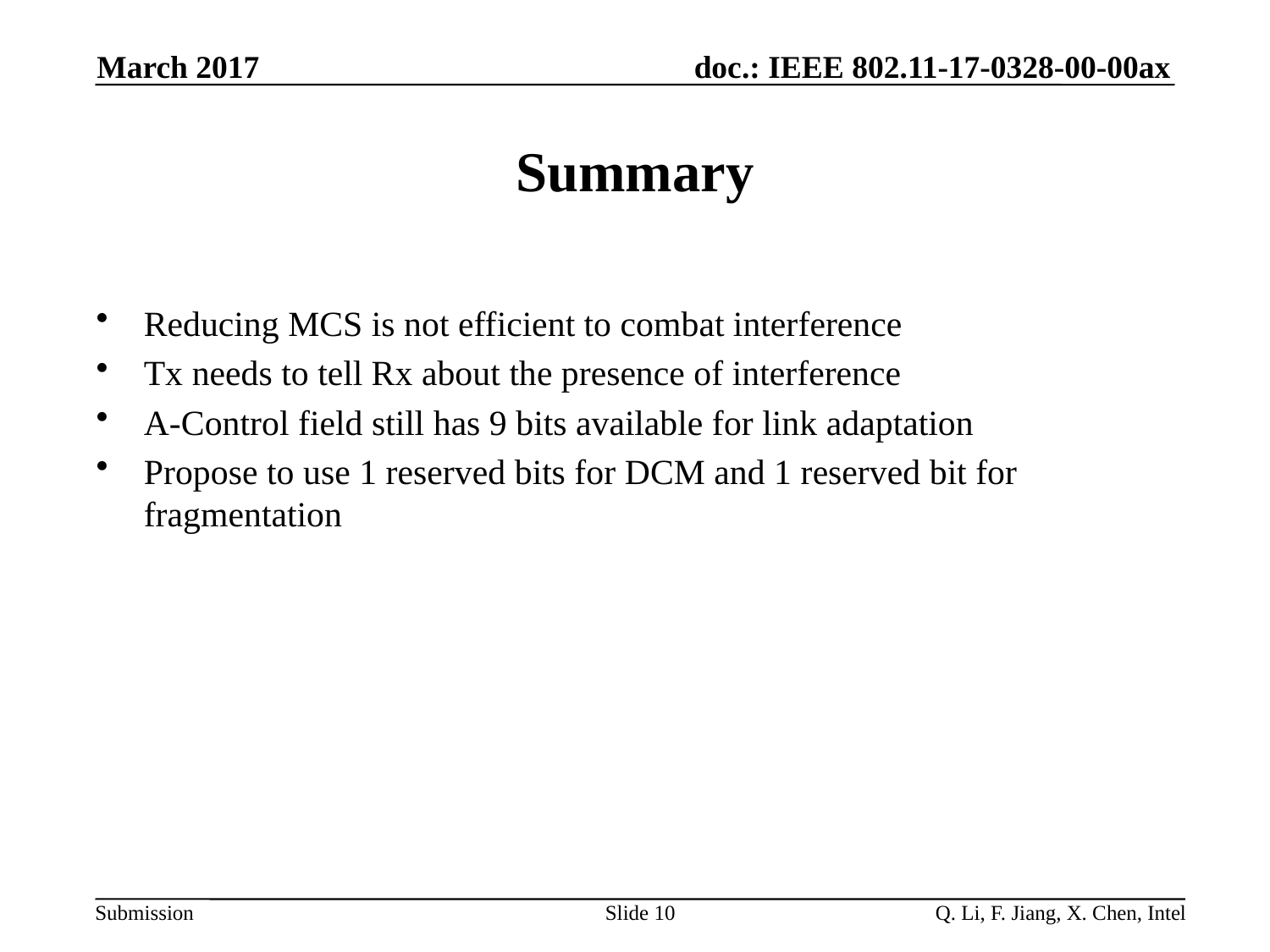

March 2017
# Summary
Reducing MCS is not efficient to combat interference
Tx needs to tell Rx about the presence of interference
A-Control field still has 9 bits available for link adaptation
Propose to use 1 reserved bits for DCM and 1 reserved bit for fragmentation

Slide 10
Q. Li, F. Jiang, X. Chen, Intel